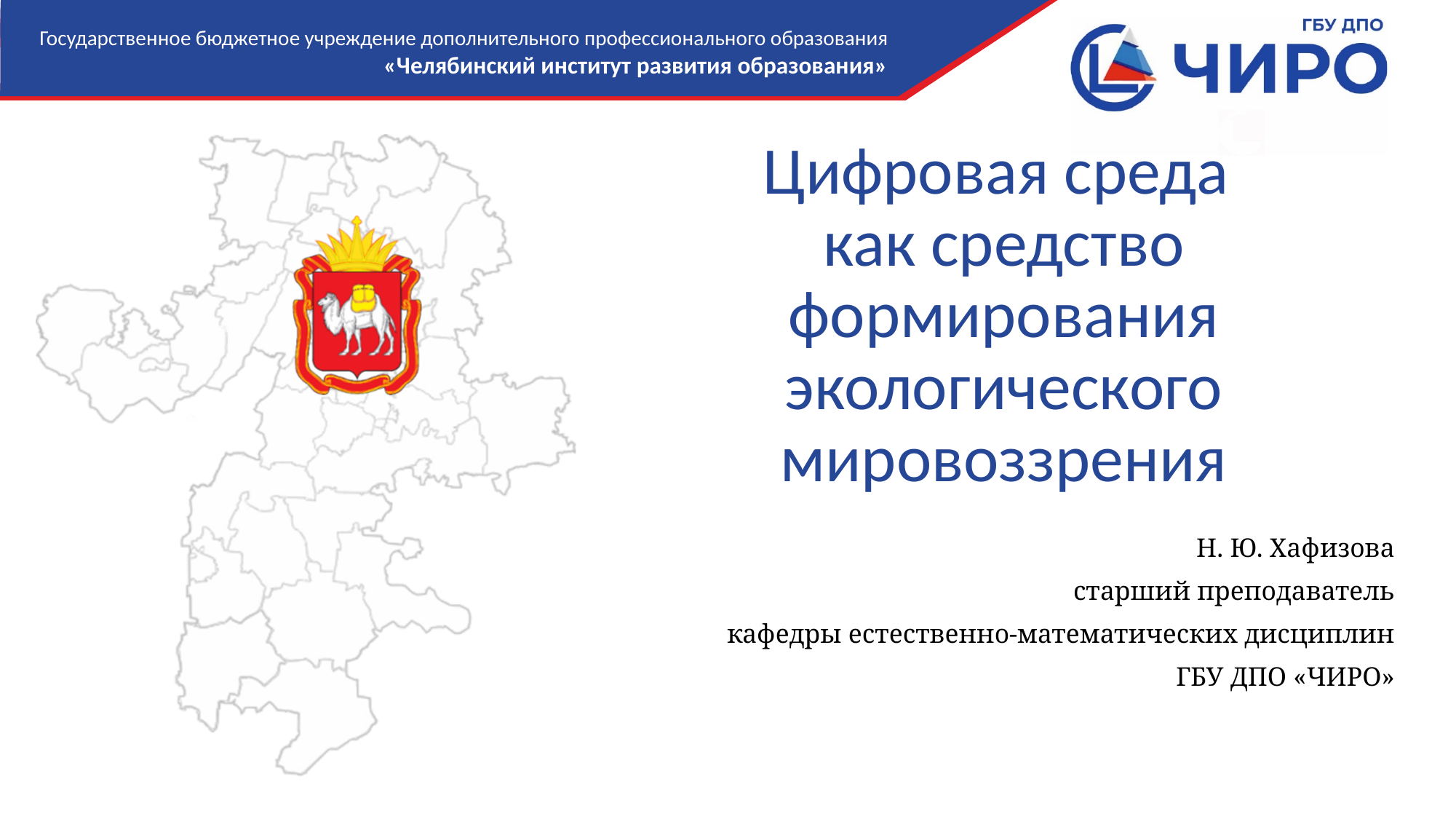

Цифровая среда
как средство формирования экологического мировоззрения
Н. Ю. Хафизова
старший преподаватель
кафедры естественно-математических дисциплин
ГБУ ДПО «ЧИРО»